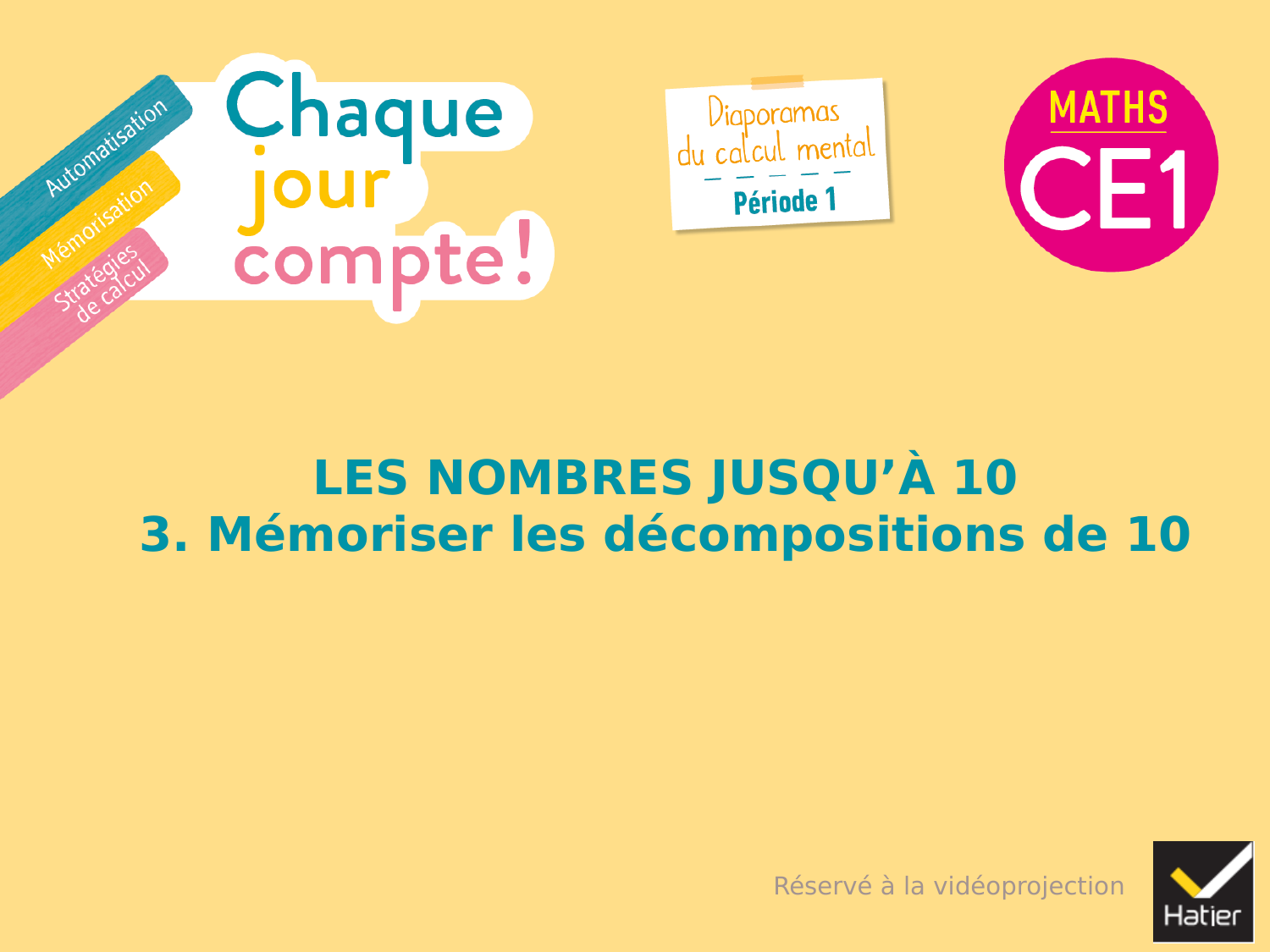

# LES NOMBRES JUSQU’À 10 3. Mémoriser les décompositions de 10